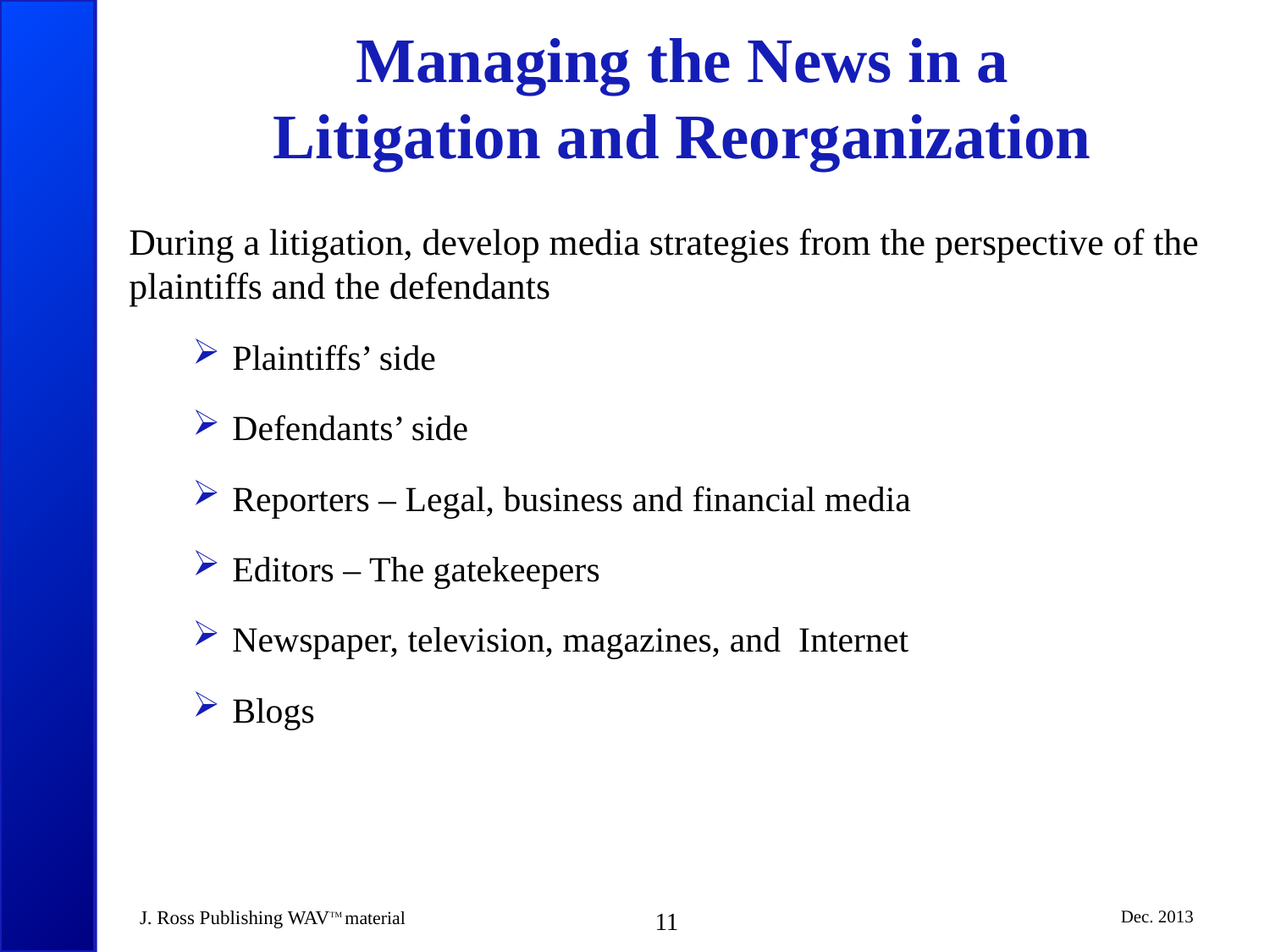

# Managing the News in a Litigation and Reorganization
During a litigation, develop media strategies from the perspective of the plaintiffs and the defendants
Plaintiffs’ side
Defendants’ side
Reporters – Legal, business and financial media
Editors – The gatekeepers
Newspaper, television, magazines, and  Internet
Blogs
J. Ross Publishing WAVTM material
11
Dec. 2013